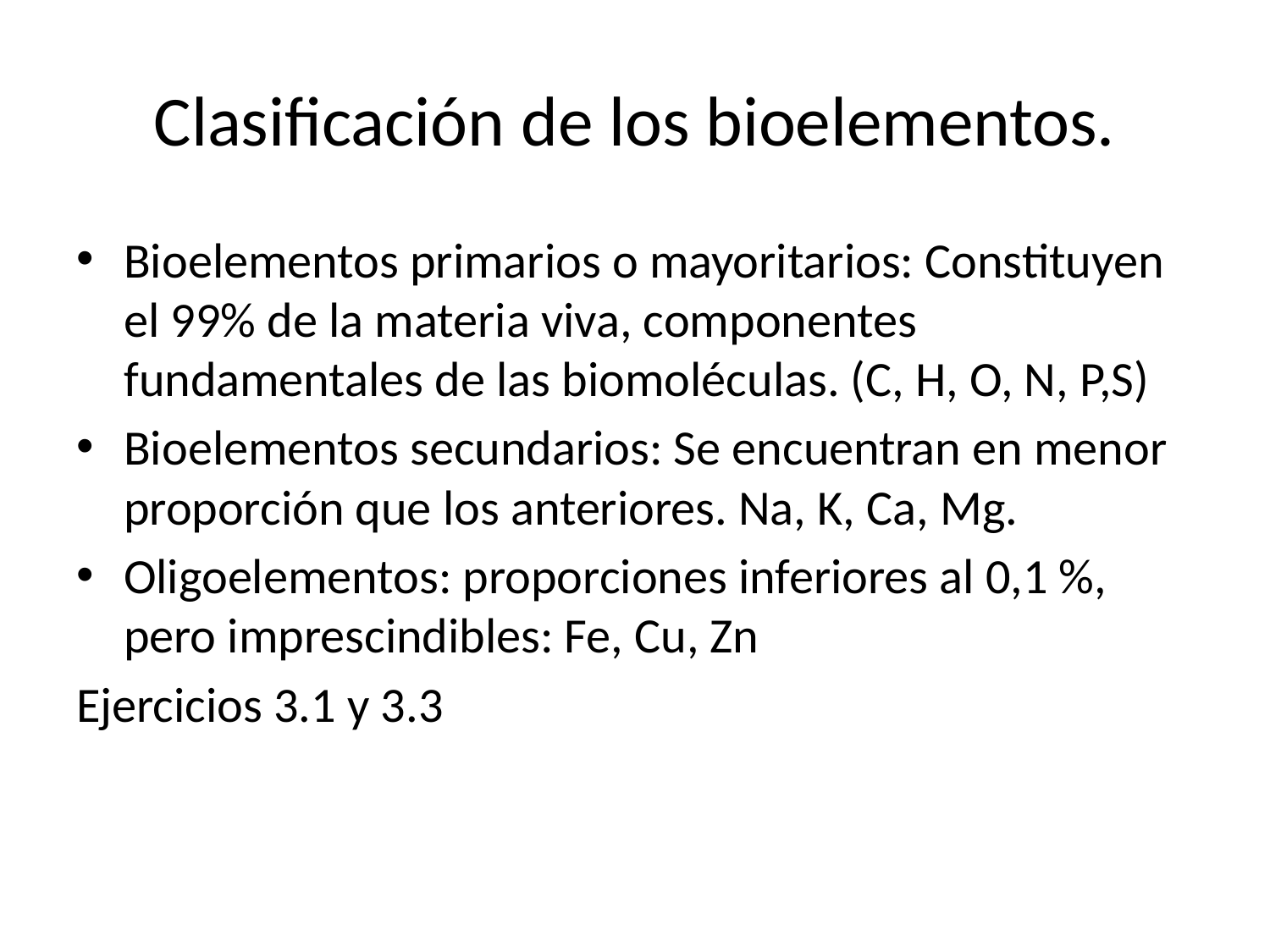

# Clasificación de los bioelementos.
Bioelementos primarios o mayoritarios: Constituyen el 99% de la materia viva, componentes fundamentales de las biomoléculas. (C, H, O, N, P,S)
Bioelementos secundarios: Se encuentran en menor proporción que los anteriores. Na, K, Ca, Mg.
Oligoelementos: proporciones inferiores al 0,1 %, pero imprescindibles: Fe, Cu, Zn
Ejercicios 3.1 y 3.3